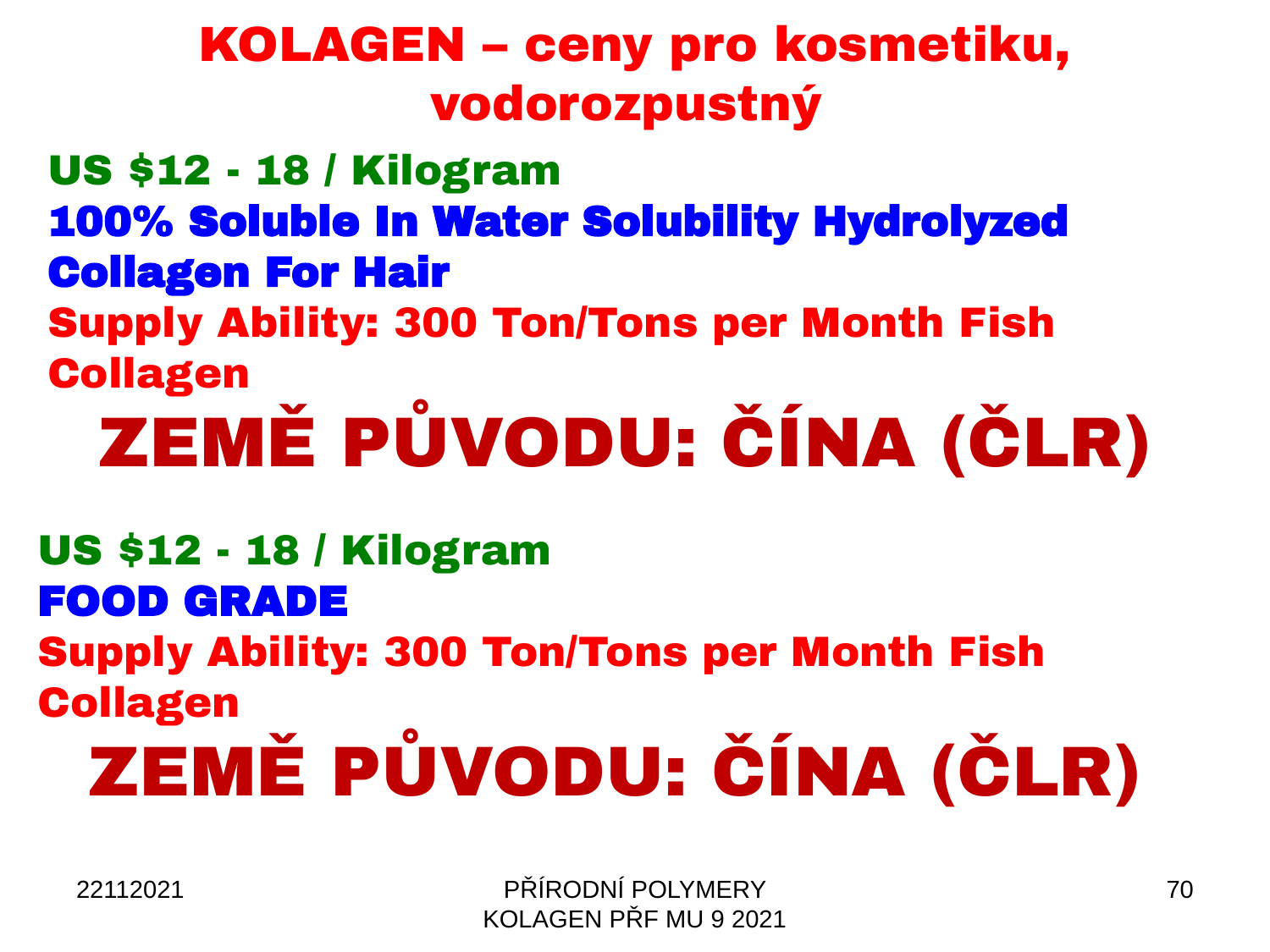

# KOLAGEN – ceny pro kosmetiku, vodorozpustný
US $12 - 18 / Kilogram
100% Soluble In Water Solubility Hydrolyzed Collagen For Hair
Supply Ability: 300 Ton/Tons per Month Fish Collagen
ZEMĚ PŮVODU: ČÍNA (ČLR)
US $12 - 18 / Kilogram
FOOD GRADE
Supply Ability: 300 Ton/Tons per Month Fish Collagen
ZEMĚ PŮVODU: ČÍNA (ČLR)
22112021
PŘÍRODNÍ POLYMERY KOLAGEN PŘF MU 9 2021
70